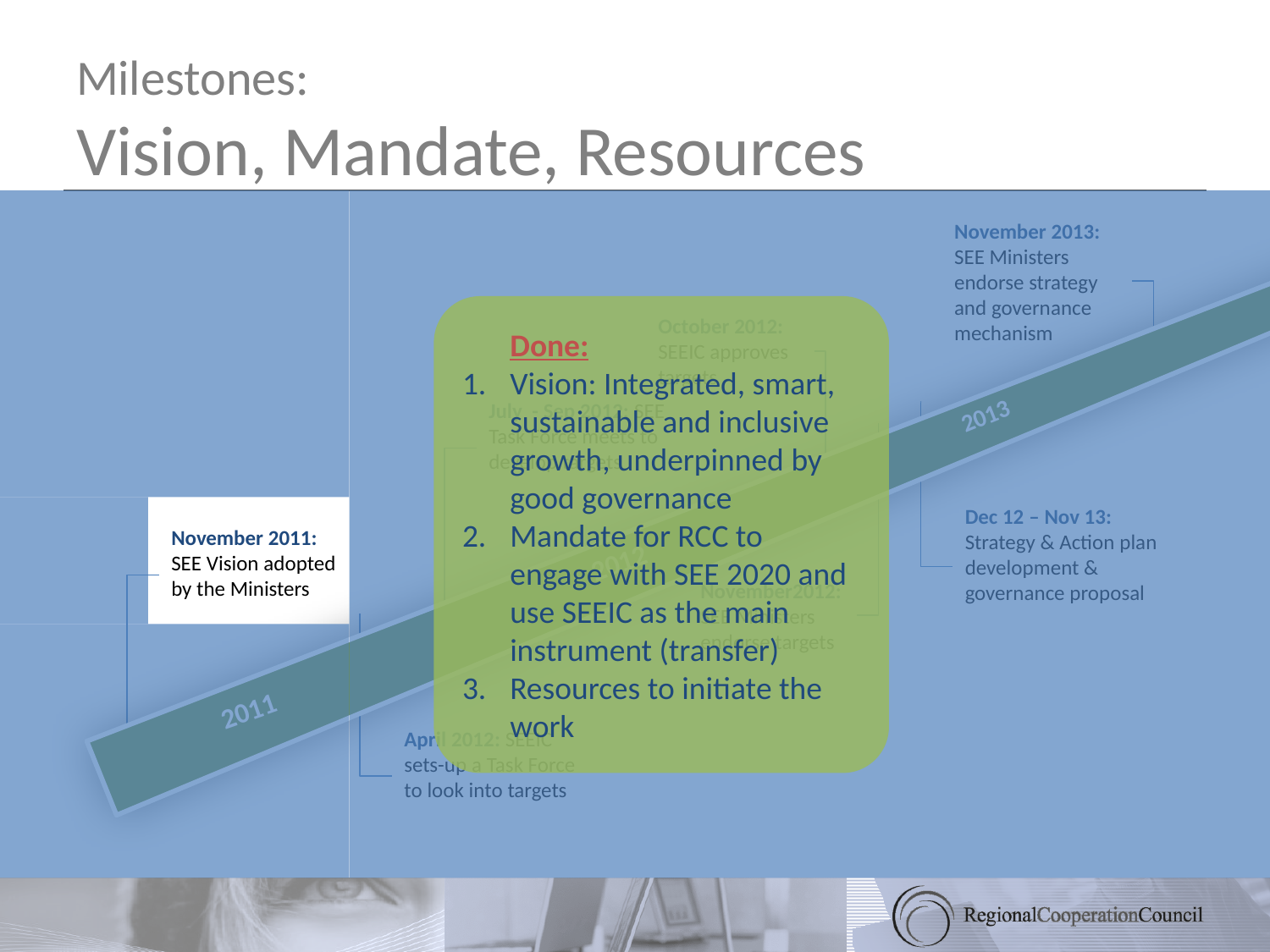

# Milestones: Vision, Mandate, Resources

November 2013: SEE Ministers endorse strategy and governance mechanism
	Done:
Vision: Integrated, smart, sustainable and inclusive growth, underpinned by good governance
Mandate for RCC to engage with SEE 2020 and use SEEIC as the main instrument (transfer)
Resources to initiate the work
October 2012: SEEIC approves targets
July  - Sep 2012: SEE Task Force meets to develop targets
2013
2013

Dec 12 – Nov 13:
Strategy & Action plan development & governance proposal

November 2011: SEE Vision adopted by the Ministers

2012
2012
November2012: SEE Ministers endorse targets

2011
2011
April 2012: SEEIC sets-up a Task Force to look into targets